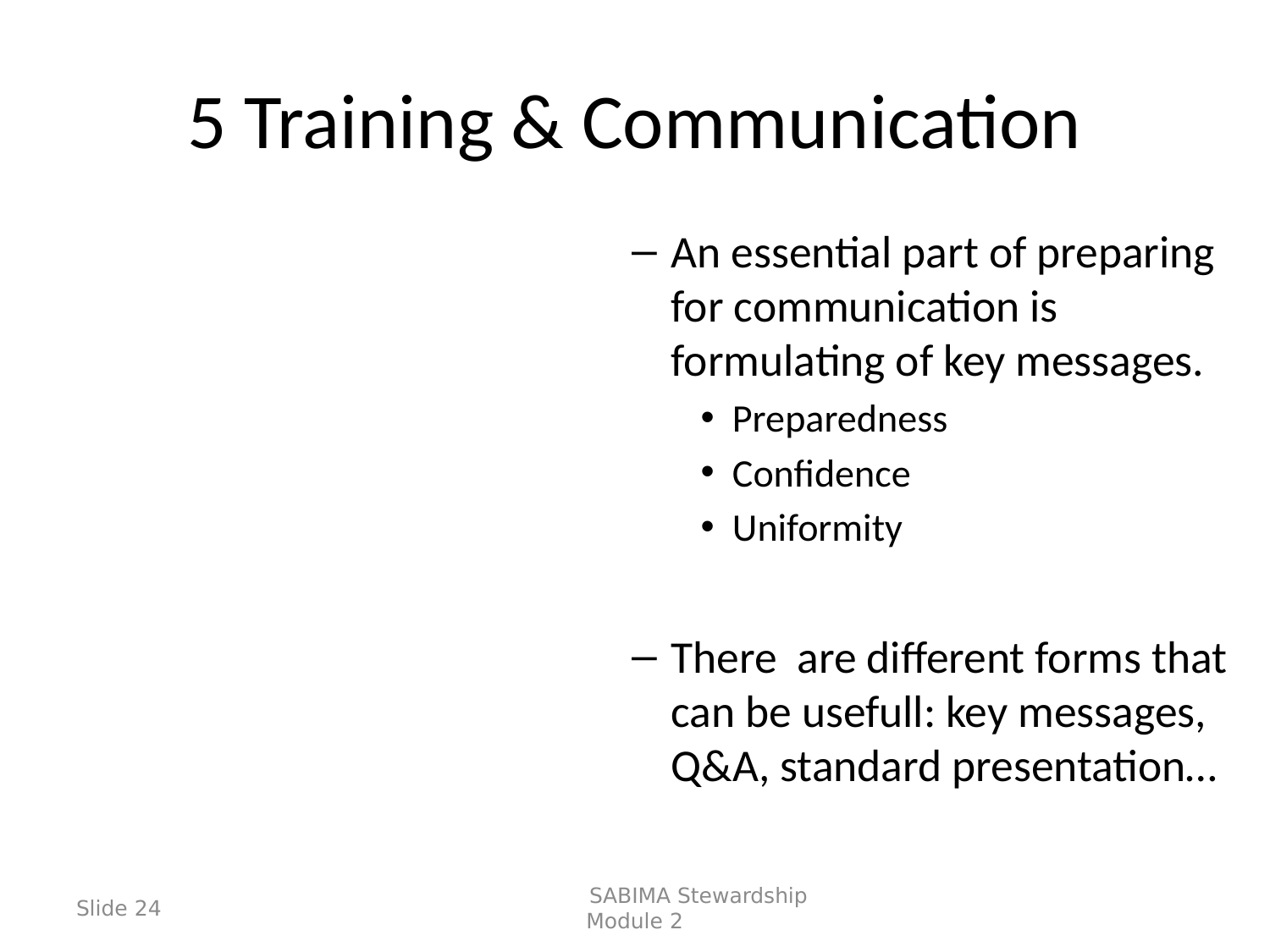

# 5 Training & Communication
An essential part of preparing for communication is formulating of key messages.
Preparedness
Confidence
Uniformity

There  are different forms that can be usefull: key messages, Q&A, standard presentation…
Slide 24
	SABIMA Stewardship Module 2